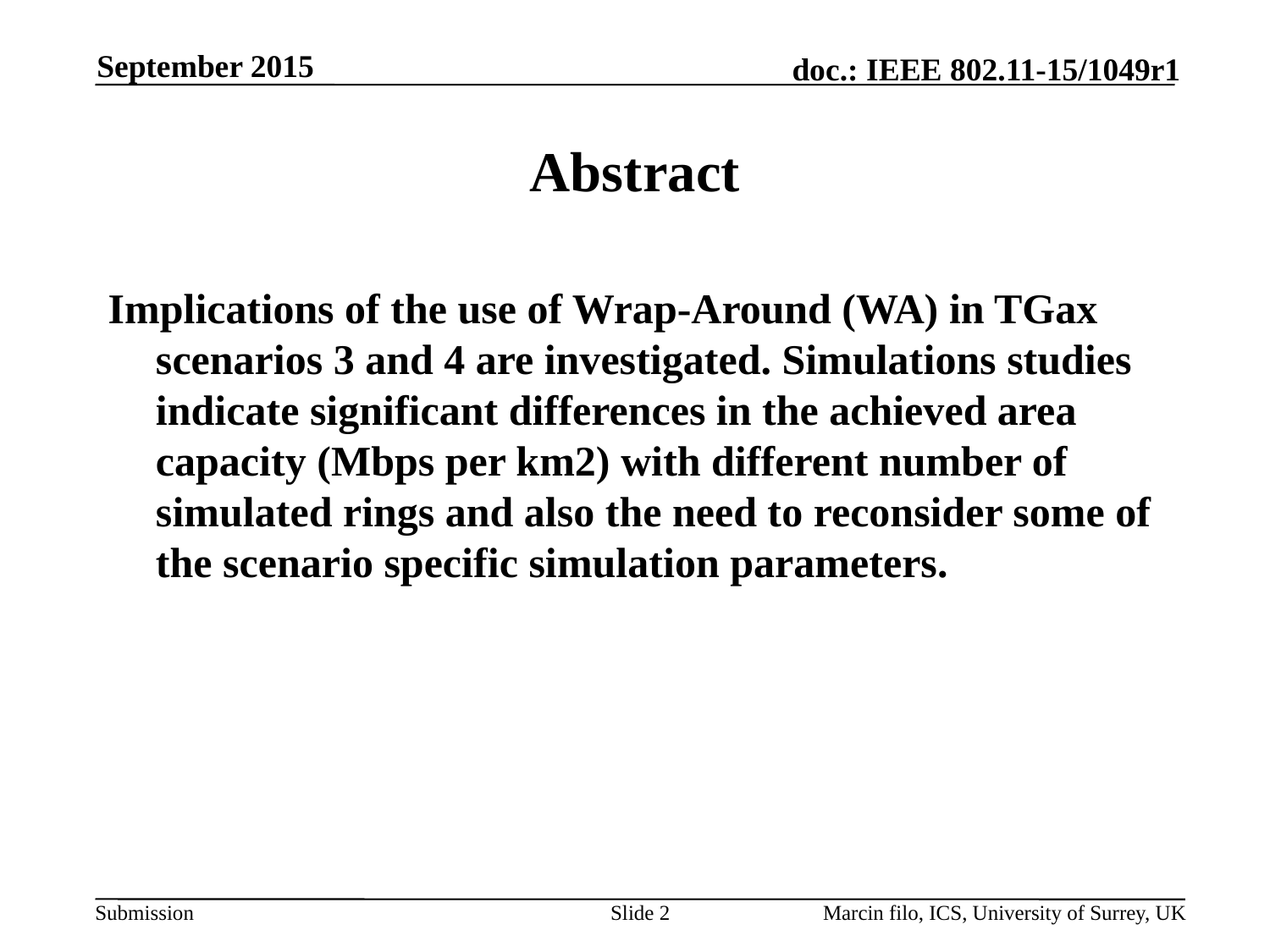

September 2015
# Abstract
Implications of the use of Wrap-Around (WA) in TGax scenarios 3 and 4 are investigated. Simulations studies indicate significant differences in the achieved area capacity (Mbps per km2) with different number of simulated rings and also the need to reconsider some of the scenario specific simulation parameters.
Slide 2
Marcin filo, ICS, University of Surrey, UK